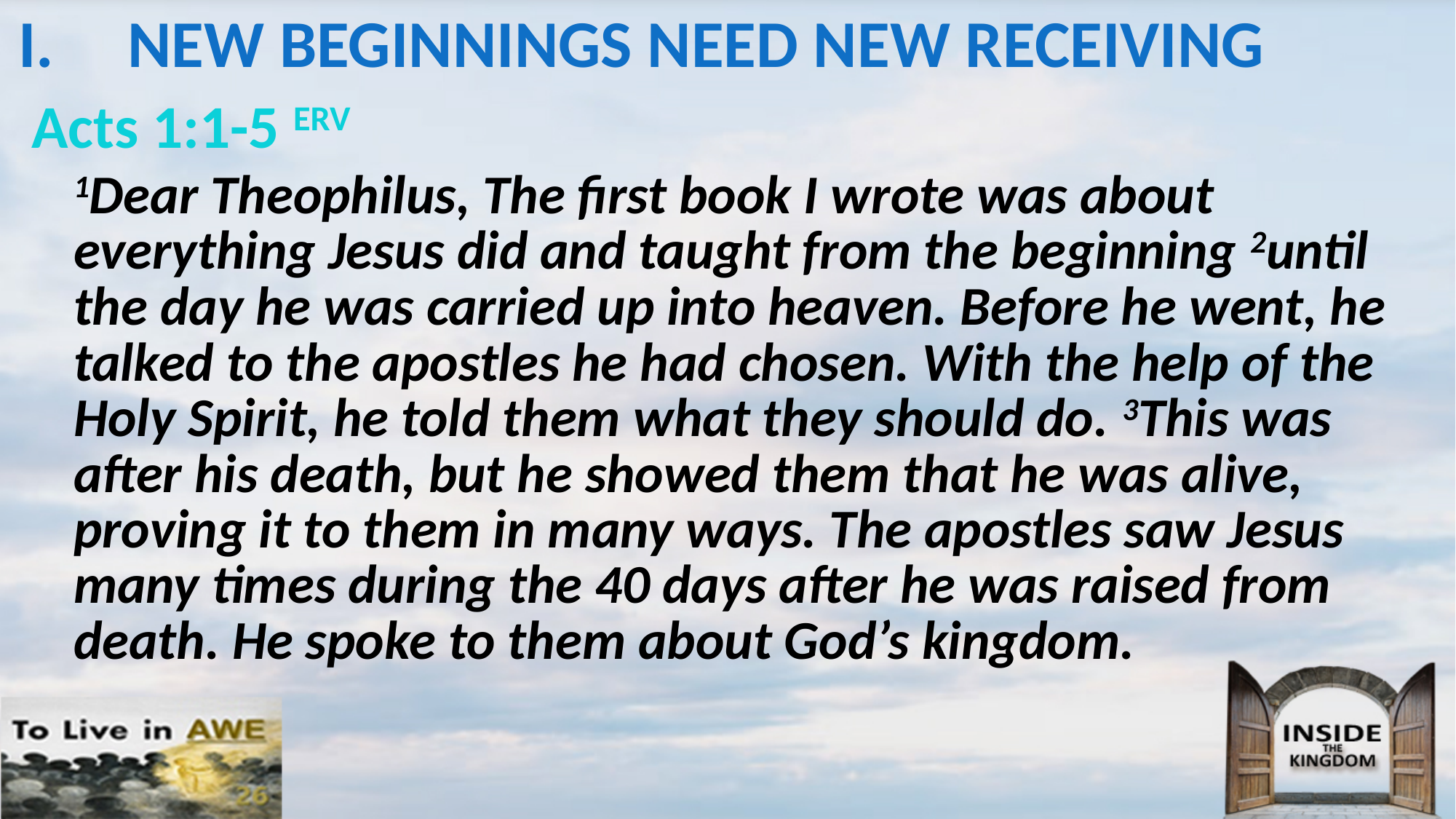

# I.	NEW BEGINNINGS NEED NEW RECEIVING
Acts 1:1-5 ERV
1Dear Theophilus, The first book I wrote was about everything Jesus did and taught from the beginning 2until the day he was carried up into heaven. Before he went, he talked to the apostles he had chosen. With the help of the Holy Spirit, he told them what they should do. 3This was after his death, but he showed them that he was alive, proving it to them in many ways. The apostles saw Jesus many times during the 40 days after he was raised from death. He spoke to them about God’s kingdom.